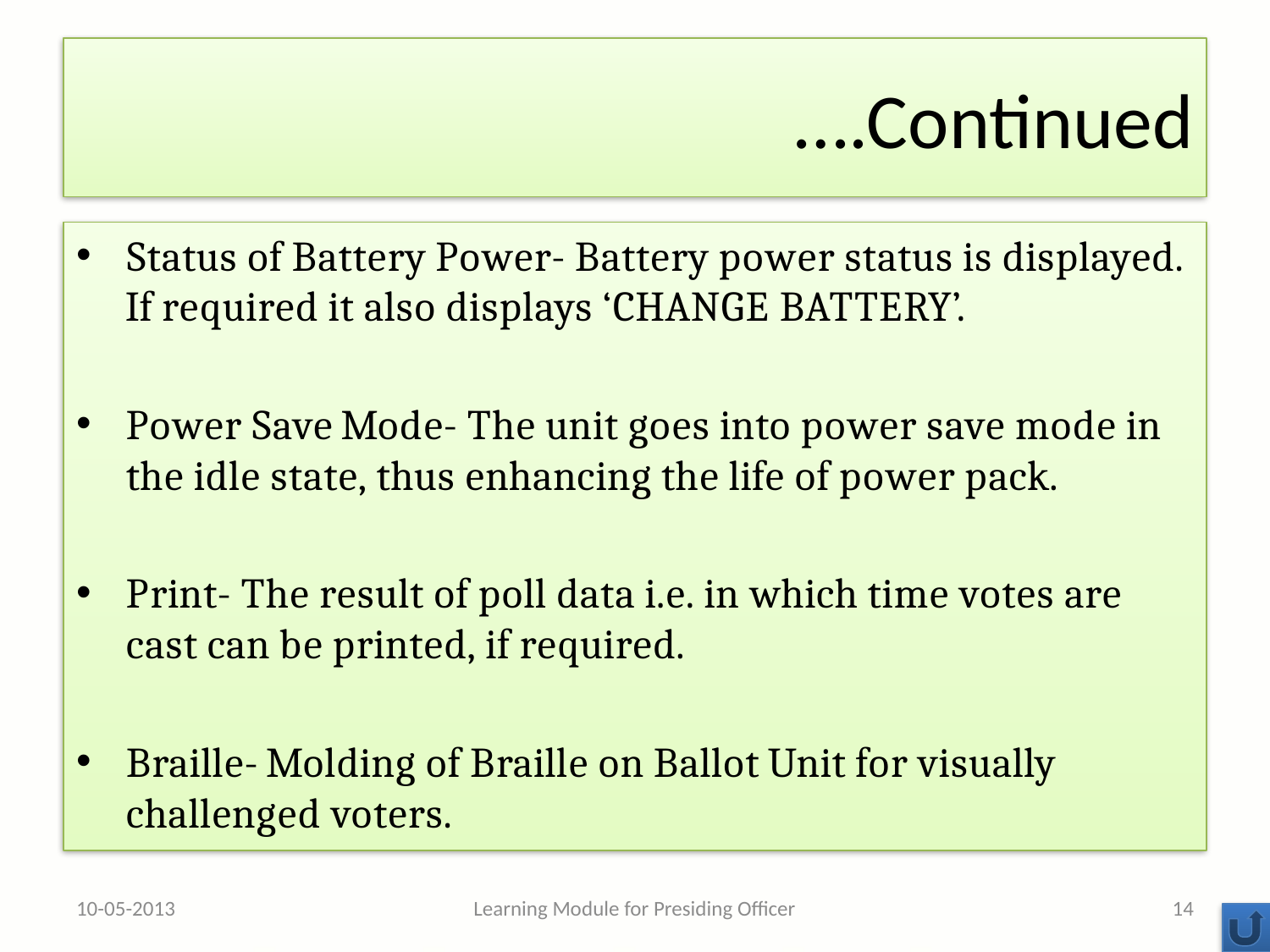

# ….Continued
Status of Battery Power- Battery power status is displayed. If required it also displays ‘CHANGE BATTERY’.

Power Save Mode- The unit goes into power save mode in the idle state, thus enhancing the life of power pack.

Print- The result of poll data i.e. in which time votes are cast can be printed, if required.

Braille- Molding of Braille on Ballot Unit for visually challenged voters.

10-05-2013
Learning Module for Presiding Officer
14